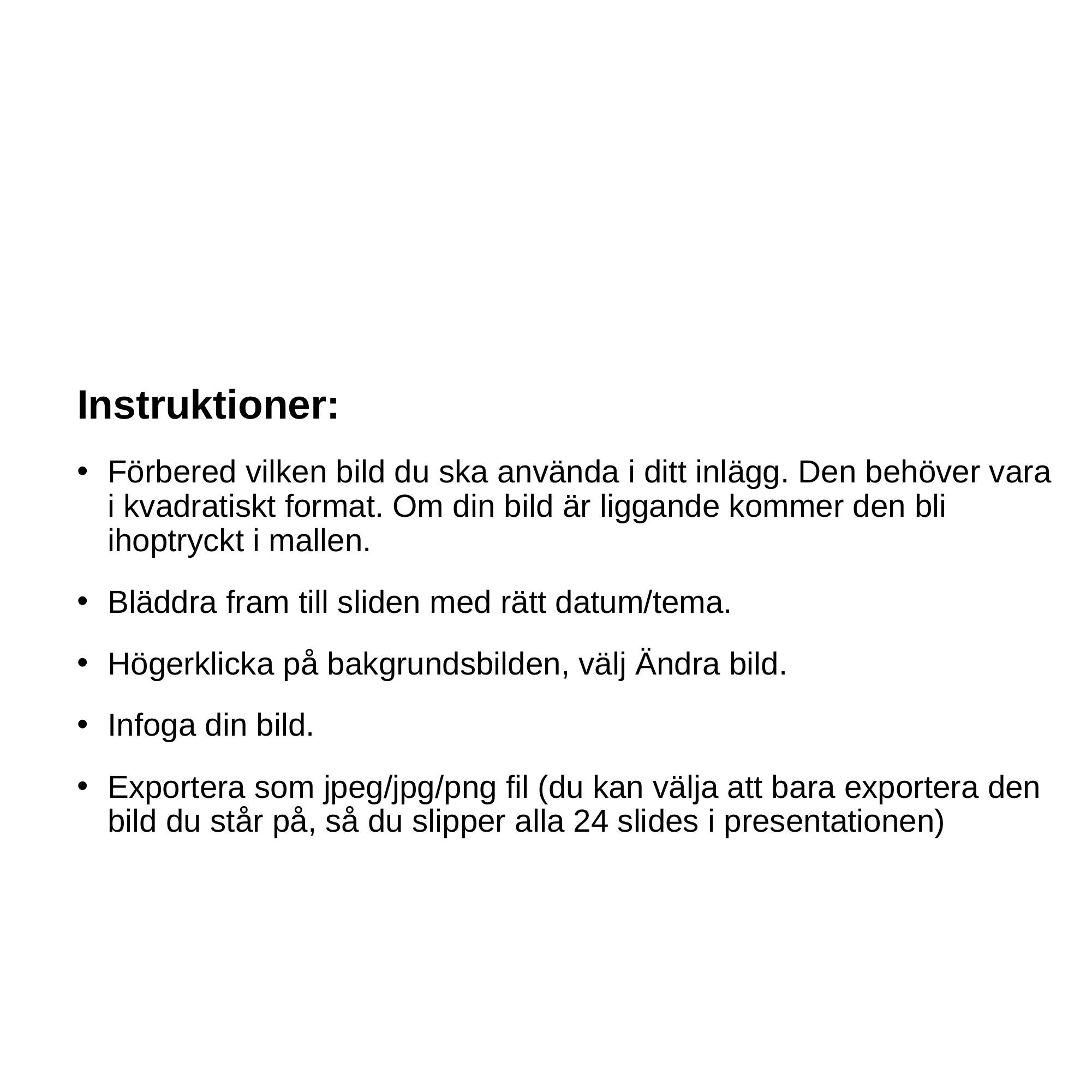

Instruktioner:
Förbered vilken bild du ska använda i ditt inlägg. Den behöver vara i kvadratiskt format. Om din bild är liggande kommer den bli ihoptryckt i mallen.
Bläddra fram till sliden med rätt datum/tema.
Högerklicka på bakgrundsbilden, välj Ändra bild.
Infoga din bild.
Exportera som jpeg/jpg/png fil (du kan välja att bara exportera den bild du står på, så du slipper alla 24 slides i presentationen)